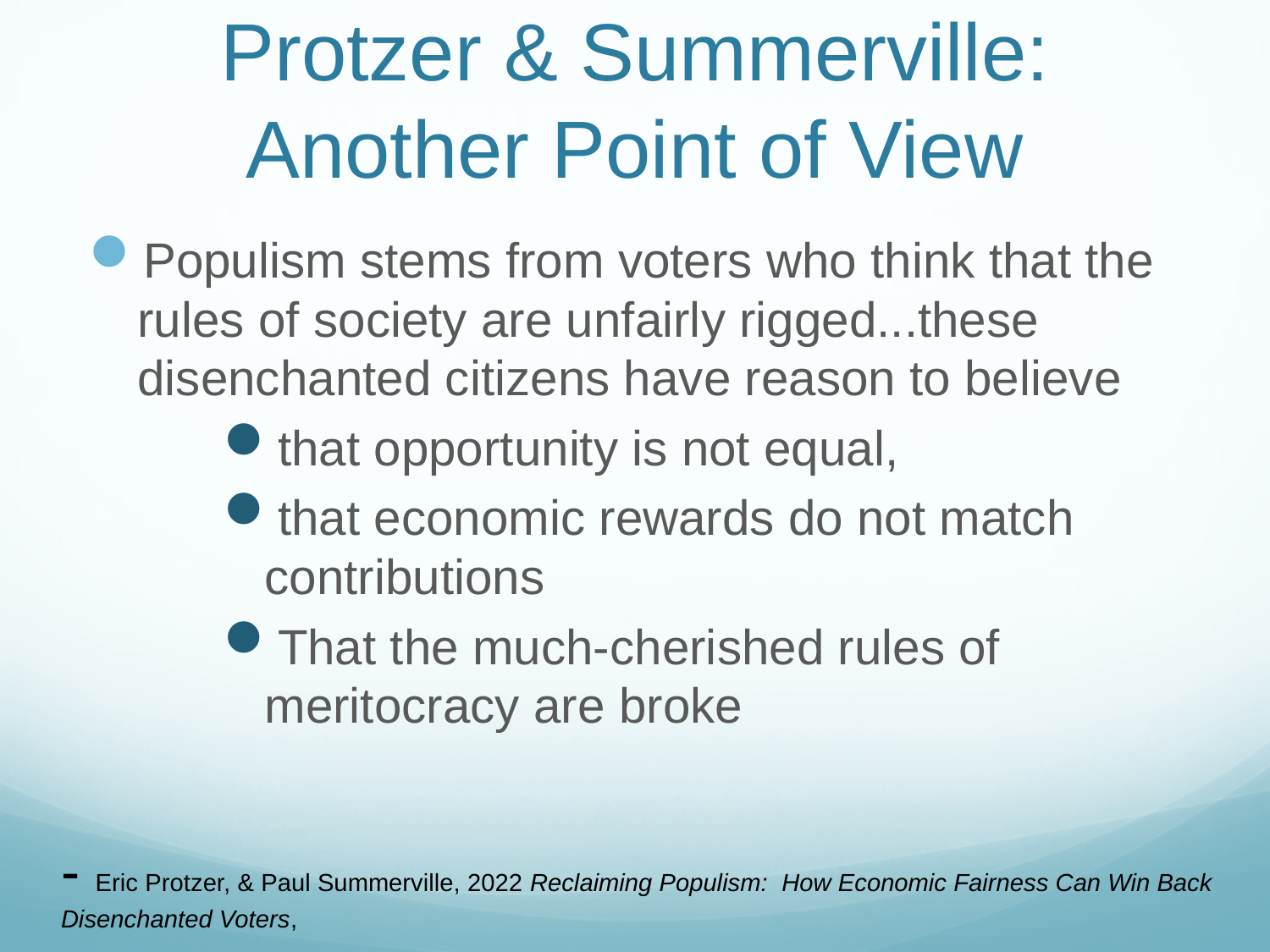

# Protzer & Summerville: Another Point of View
Populism stems from voters who think that the rules of society are unfairly rigged...these disenchanted citizens have reason to believe
that opportunity is not equal,
that economic rewards do not match contributions
That the much-cherished rules of meritocracy are broke
- Eric Protzer, & Paul Summerville, 2022 Reclaiming Populism:  How Economic Fairness Can Win Back Disenchanted Voters,